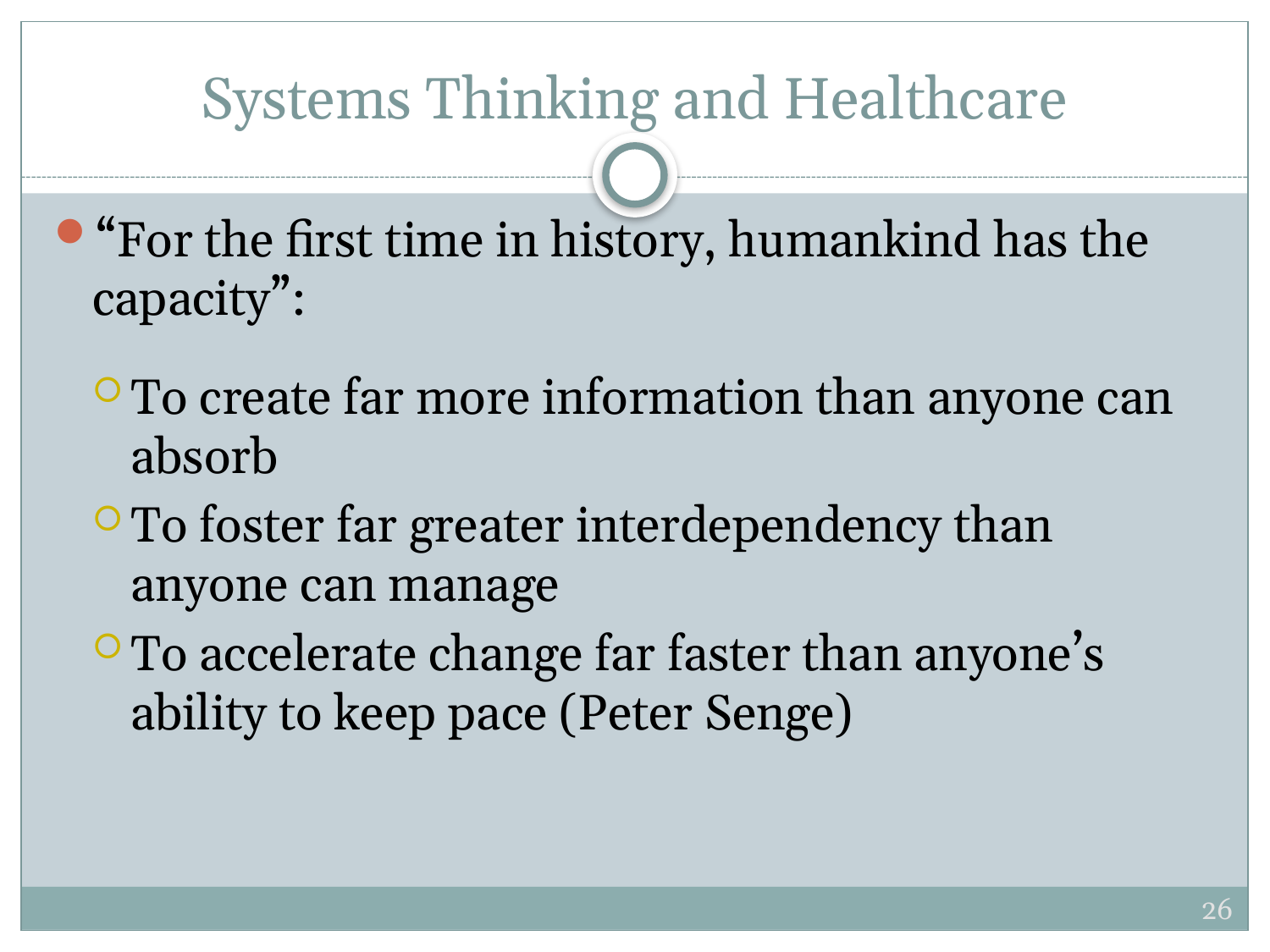

# Systems Thinking and Healthcare
“For the first time in history, humankind has the capacity”:

To create far more information than anyone can absorb
To foster far greater interdependency than anyone can manage
To accelerate change far faster than anyone’s ability to keep pace (Peter Senge)

26